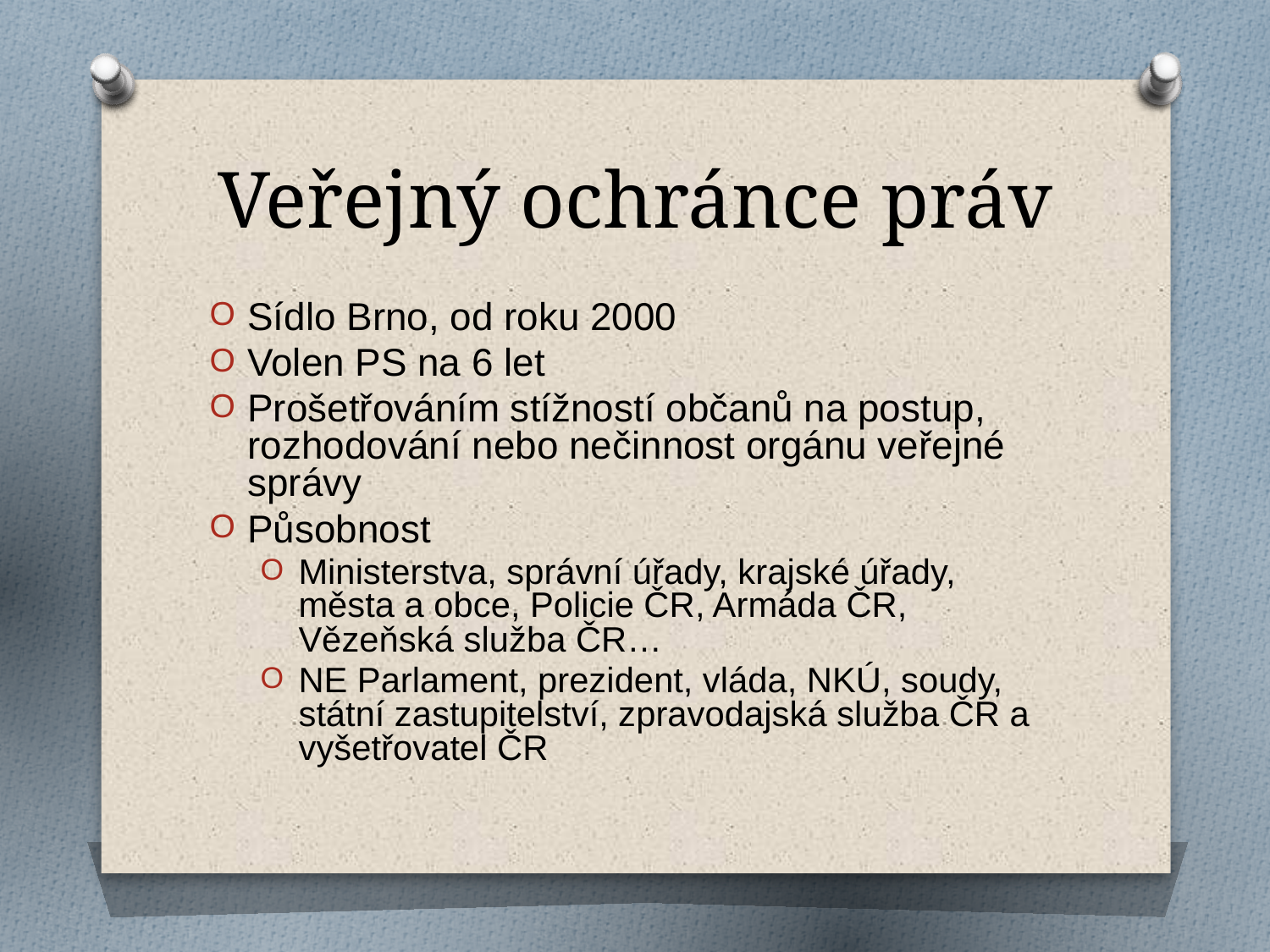

# Veřejný ochránce práv
Sídlo Brno, od roku 2000
Volen PS na 6 let
Prošetřováním stížností občanů na postup, rozhodování nebo nečinnost orgánu veřejné správy
Působnost
Ministerstva, správní úřady, krajské úřady, města a obce, Policie ČR, Armáda ČR, Vězeňská služba ČR…
NE Parlament, prezident, vláda, NKÚ, soudy, státní zastupitelství, zpravodajská služba ČR a vyšetřovatel ČR